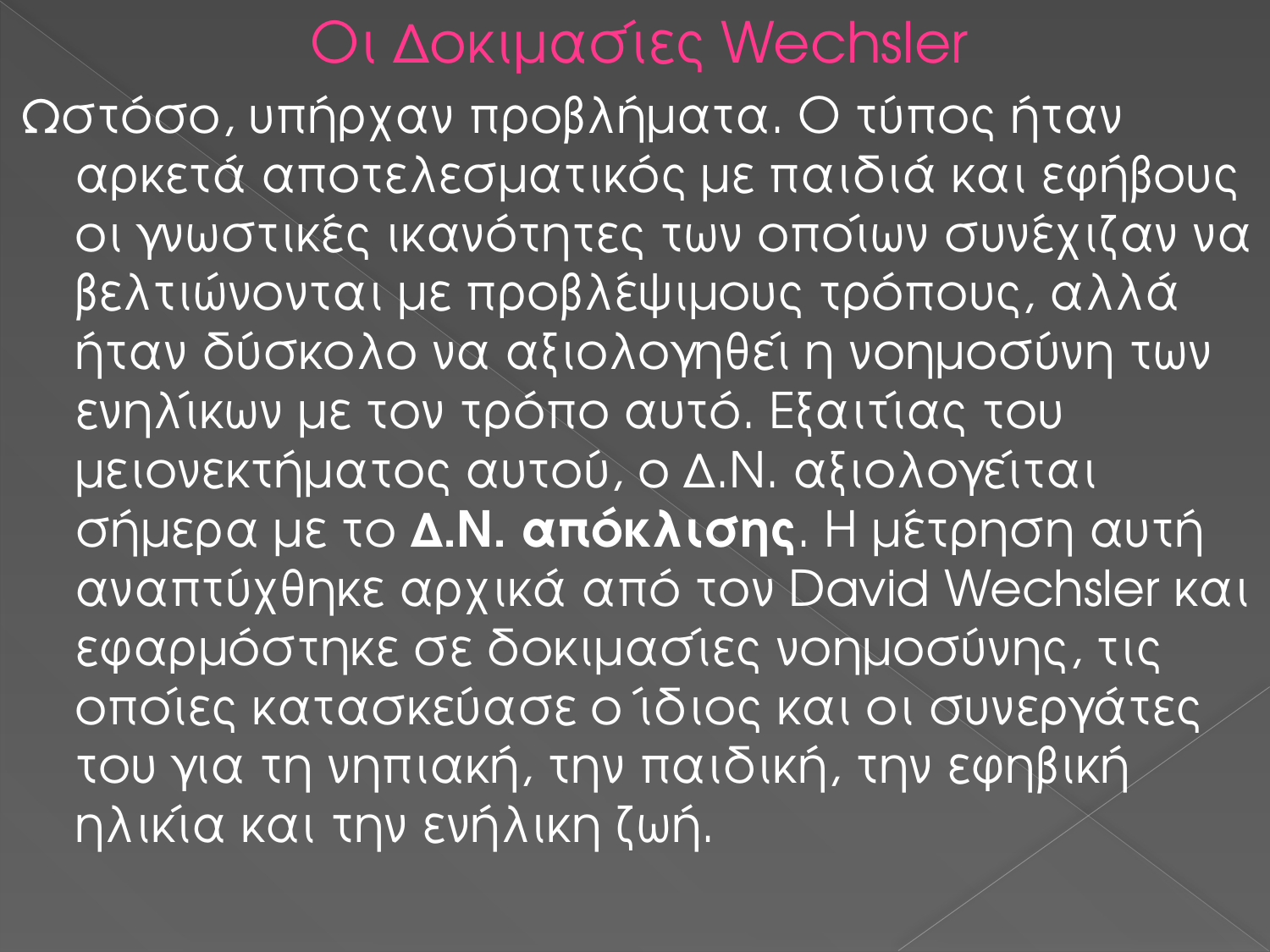

Οι Δοκιμασίες Wechsler
Ωστόσο, υπήρχαν προβλήματα. Ο τύπος ήταν αρκετά αποτελεσματικός με παιδιά και εφήβους οι γνωστικές ικανότητες των οποίων συνέχιζαν να βελτιώνονται με προβλέψιμους τρόπους, αλλά ήταν δύσκολο να αξιολογηθεί η νοημοσύνη των ενηλίκων με τον τρόπο αυτό. Εξαιτίας του μειονεκτήματος αυτού, ο Δ.Ν. αξιολογείται σήμερα με το Δ.Ν. απόκλισης. Η μέτρηση αυτή αναπτύχθηκε αρχικά από τον David Wechsler και εφαρμόστηκε σε δοκιμασίες νοημοσύνης, τις οποίες κατασκεύασε ο ίδιος και οι συνεργάτες του για τη νηπιακή, την παιδική, την εφηβική ηλικία και την ενήλικη ζωή.